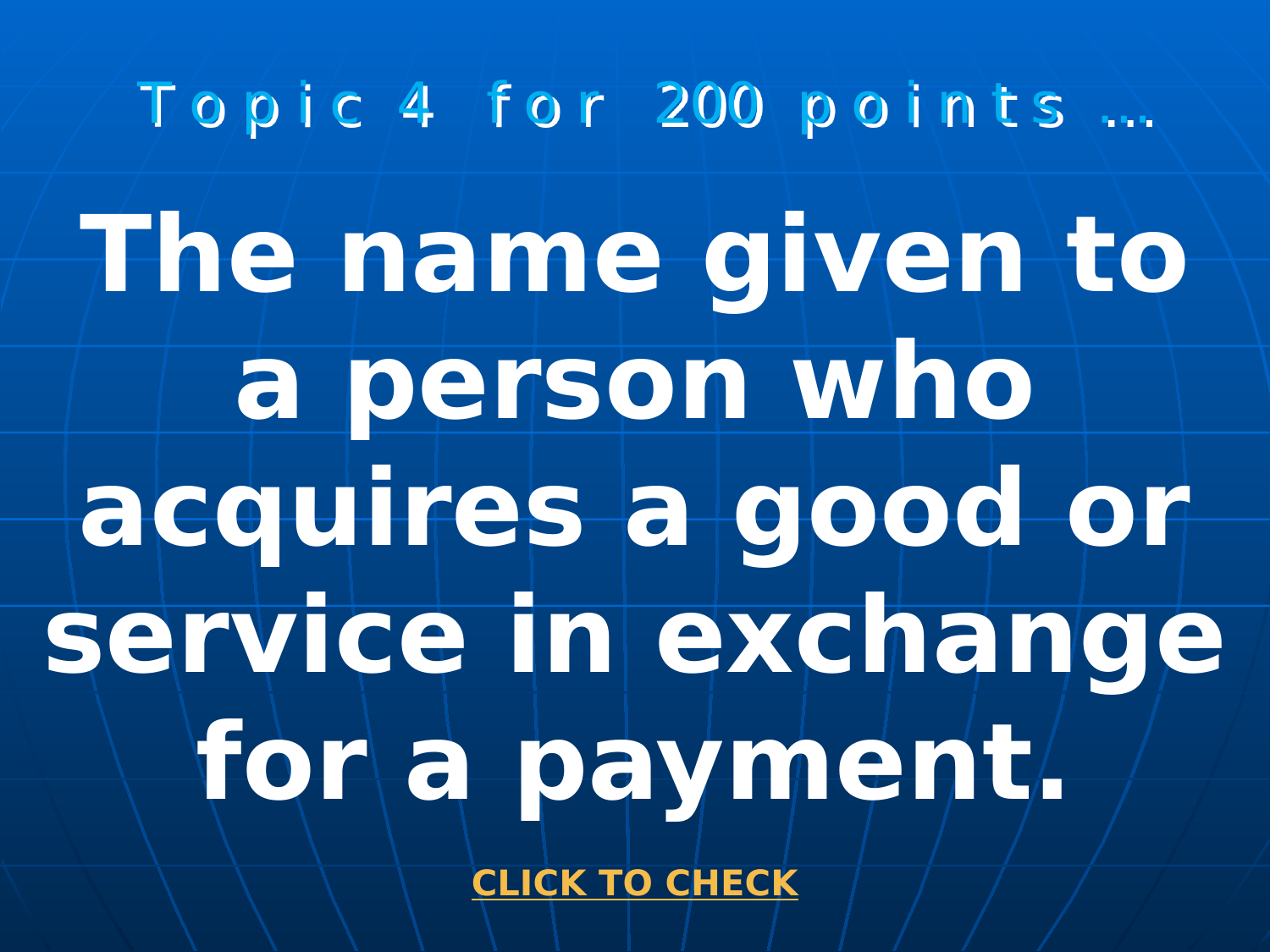

T o p i c  4   f o r   200  p o i n t s  …
The name given to a person who acquires a good or service in exchange for a payment.
CLICK TO CHECK